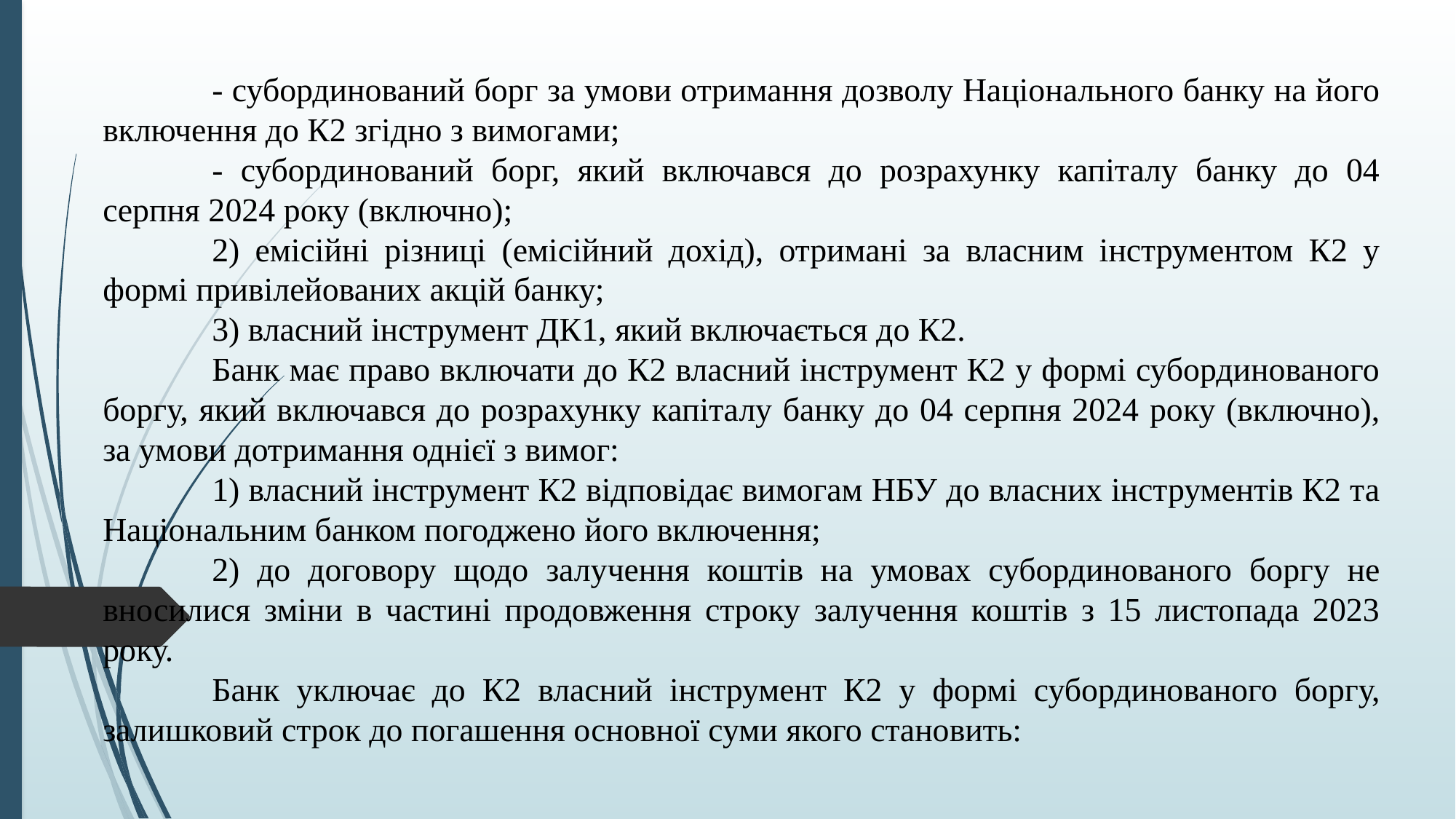

- субординований борг за умови отримання дозволу Національного банку на його включення до К2 згідно з вимогами;
	- субординований борг, який включався до розрахунку капіталу банку до 04 серпня 2024 року (включно);
	2) емісійні різниці (емісійний дохід), отримані за власним інструментом К2 у формі привілейованих акцій банку;
	3) власний інструмент ДК1, який включається до К2.
	Банк має право включати до К2 власний інструмент К2 у формі субординованого боргу, який включався до розрахунку капіталу банку до 04 серпня 2024 року (включно), за умови дотримання однієї з вимог:
	1) власний інструмент К2 відповідає вимогам НБУ до власних інструментів К2 та Національним банком погоджено його включення;
	2) до договору щодо залучення коштів на умовах субординованого боргу не вносилися зміни в частині продовження строку залучення коштів з 15 листопада 2023 року.
	Банк уключає до К2 власний інструмент К2 у формі субординованого боргу, залишковий строк до погашення основної суми якого становить: